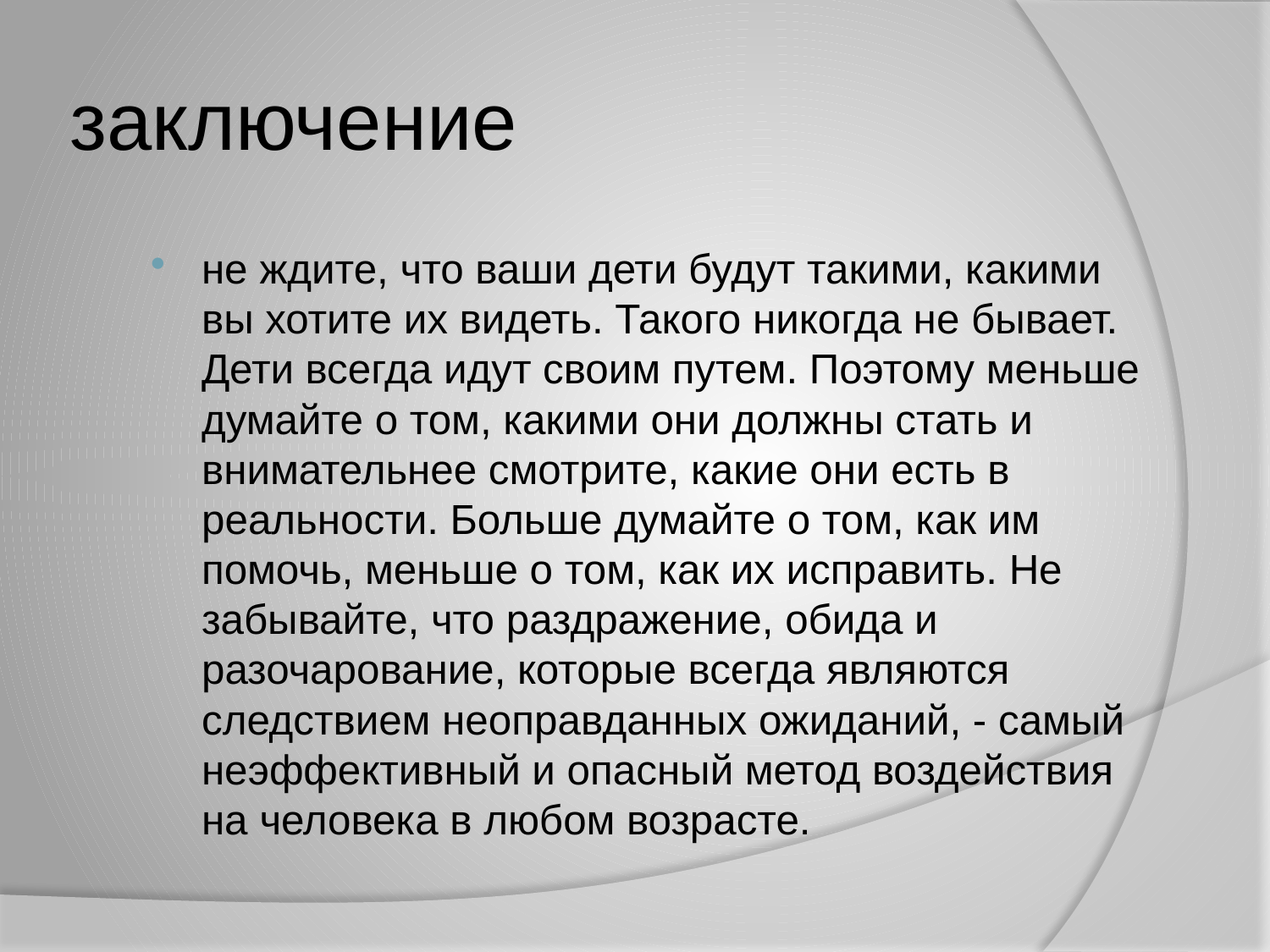

# заключение
не ждите, что ваши дети будут такими, какими вы хотите их видеть. Такого никогда не бывает. Дети всегда идут своим путем. Поэтому меньше думайте о том, какими они должны стать и внимательнее смотрите, какие они есть в реальности. Больше думайте о том, как им помочь, меньше о том, как их исправить. Не забывайте, что раздражение, обида и разочарование, которые всегда являются следствием неоправданных ожиданий, - самый неэффективный и опасный метод воздействия на человека в любом возрасте.